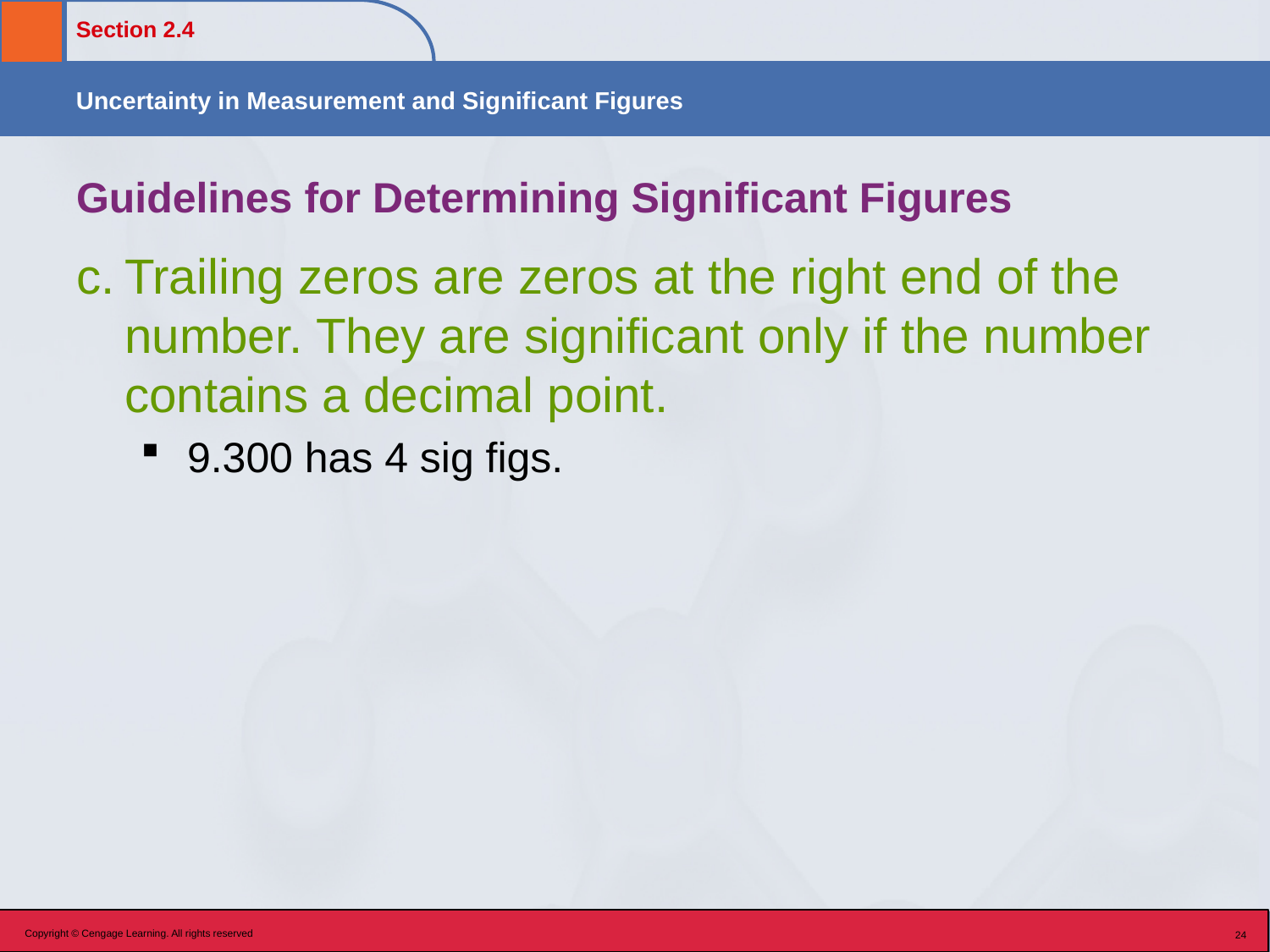

# Guidelines for Determining Significant Figures
Trailing zeros are zeros at the right end of the number. They are significant only if the number contains a decimal point.
9.300 has 4 sig figs.
Copyright © Cengage Learning. All rights reserved
24